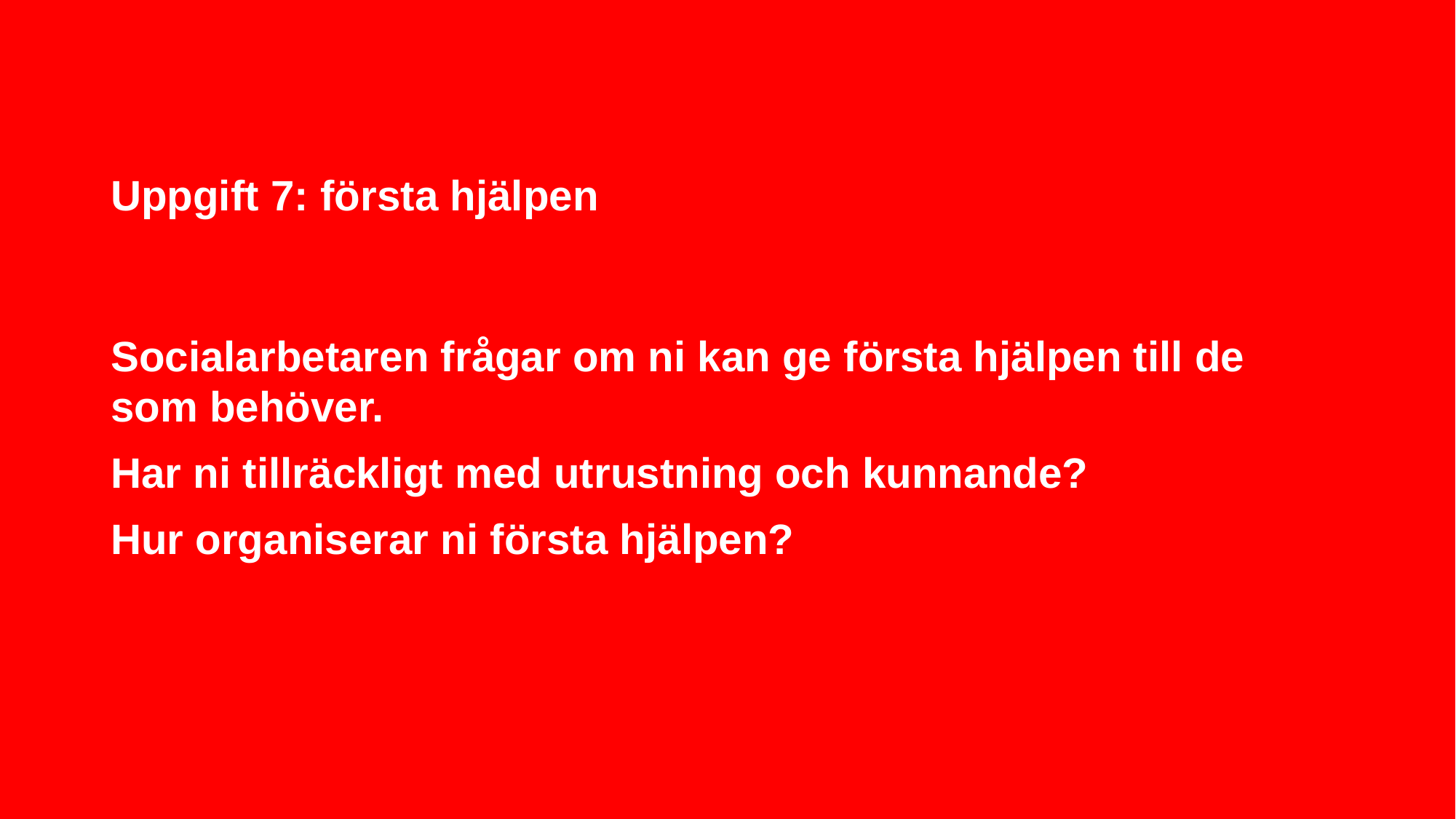

# Uppgift 7: första hjälpen
Socialarbetaren frågar om ni kan ge första hjälpen till de som behöver.
Har ni tillräckligt med utrustning och kunnande?
Hur organiserar ni första hjälpen?